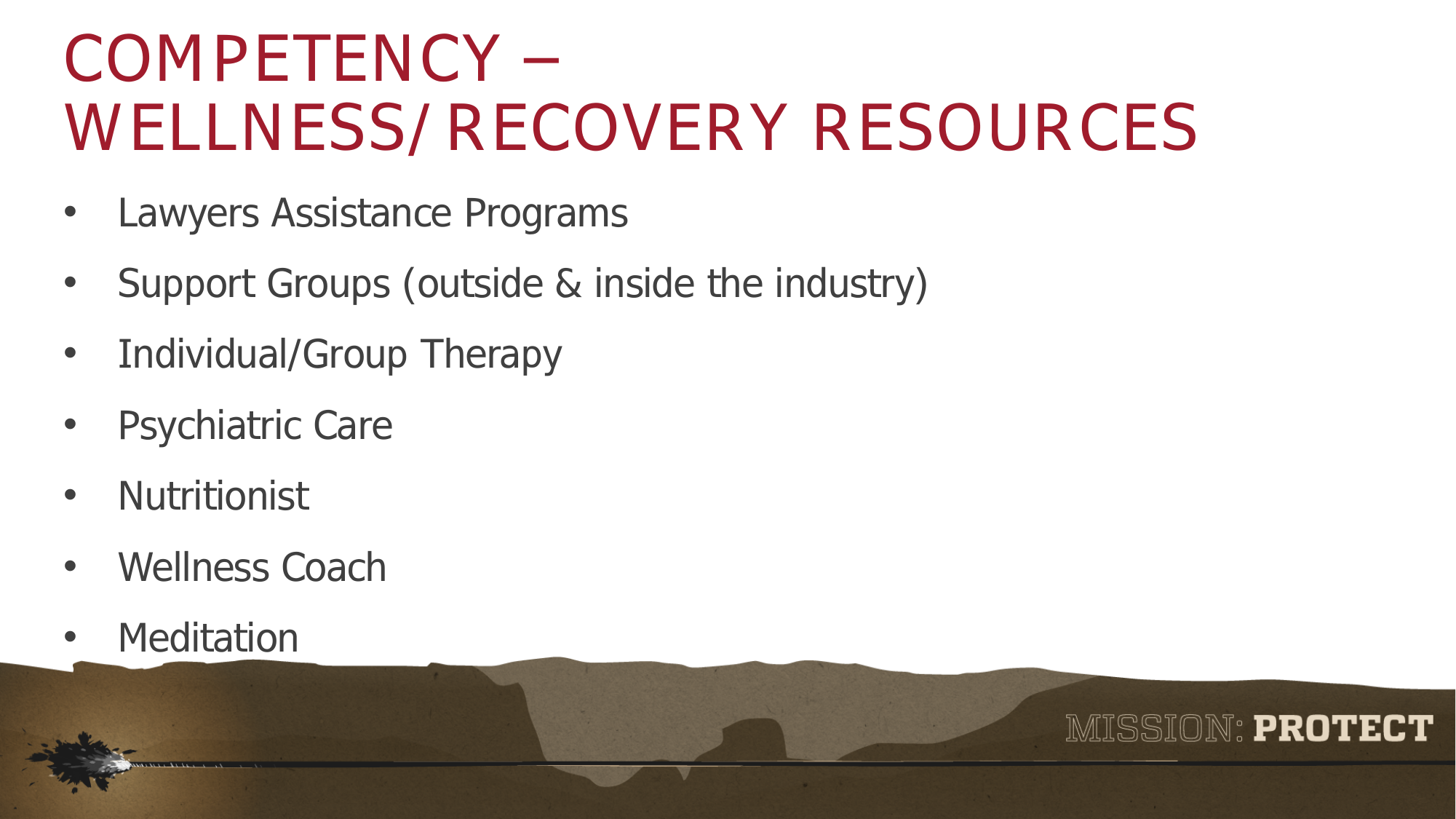

Competency –
Wellness/Recovery Resources
Lawyers Assistance Programs
Support Groups (outside & inside the industry)
Individual/Group Therapy
Psychiatric Care
Nutritionist
Wellness Coach
Meditation